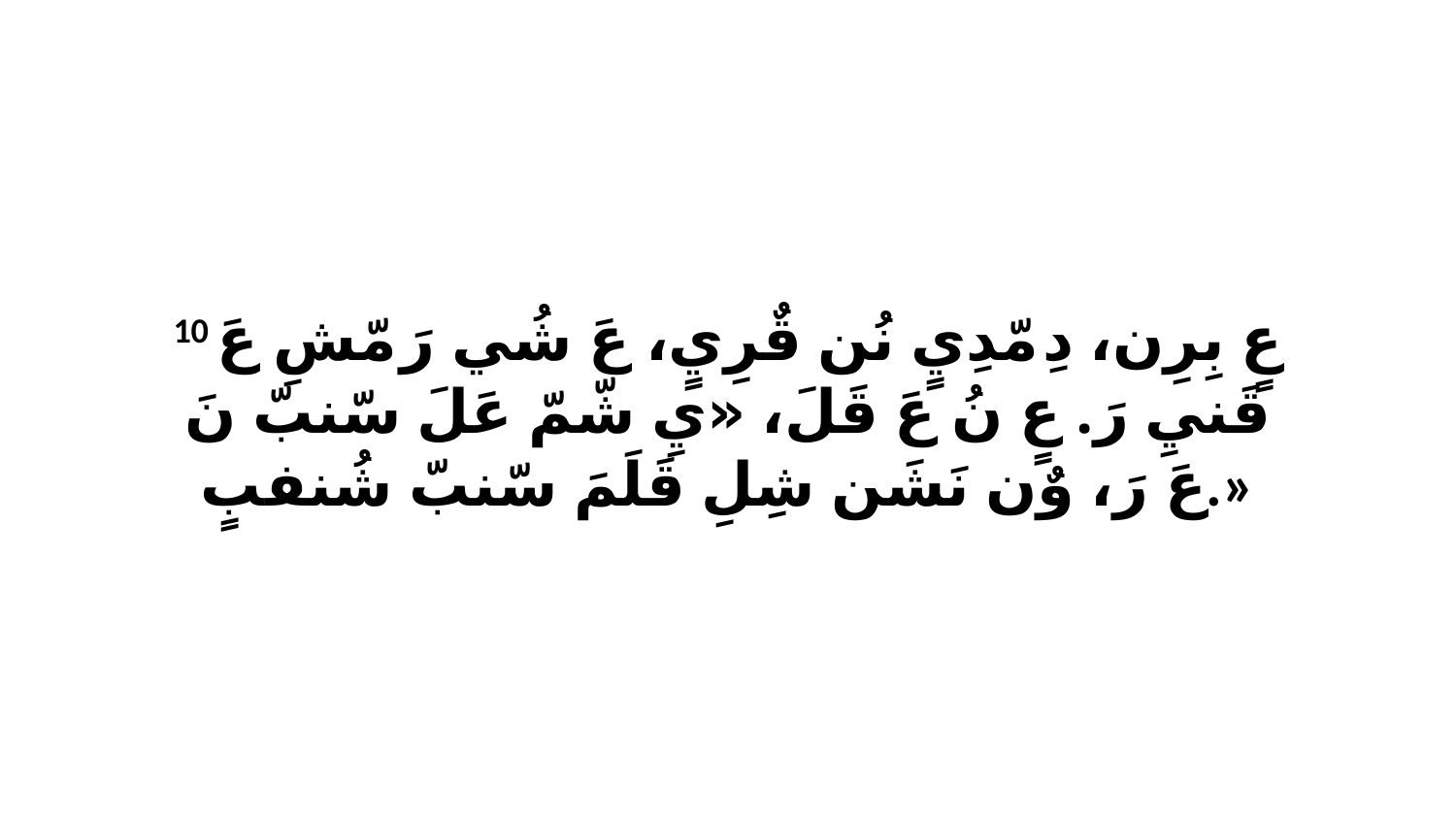

10 عٍ بِرِن، دِ مّدِيٍ نُن قٌرِيٍ، عَ شُي رَ مّشِ عَ قَنيِ رَ. عٍ نُ عَ قَلَ، «يِ شّمّ عَلَ سّنبّ نَ عَ رَ، وٌن نَشَن شِلِ قَلَمَ سّنبّ شُنفبٍ.»